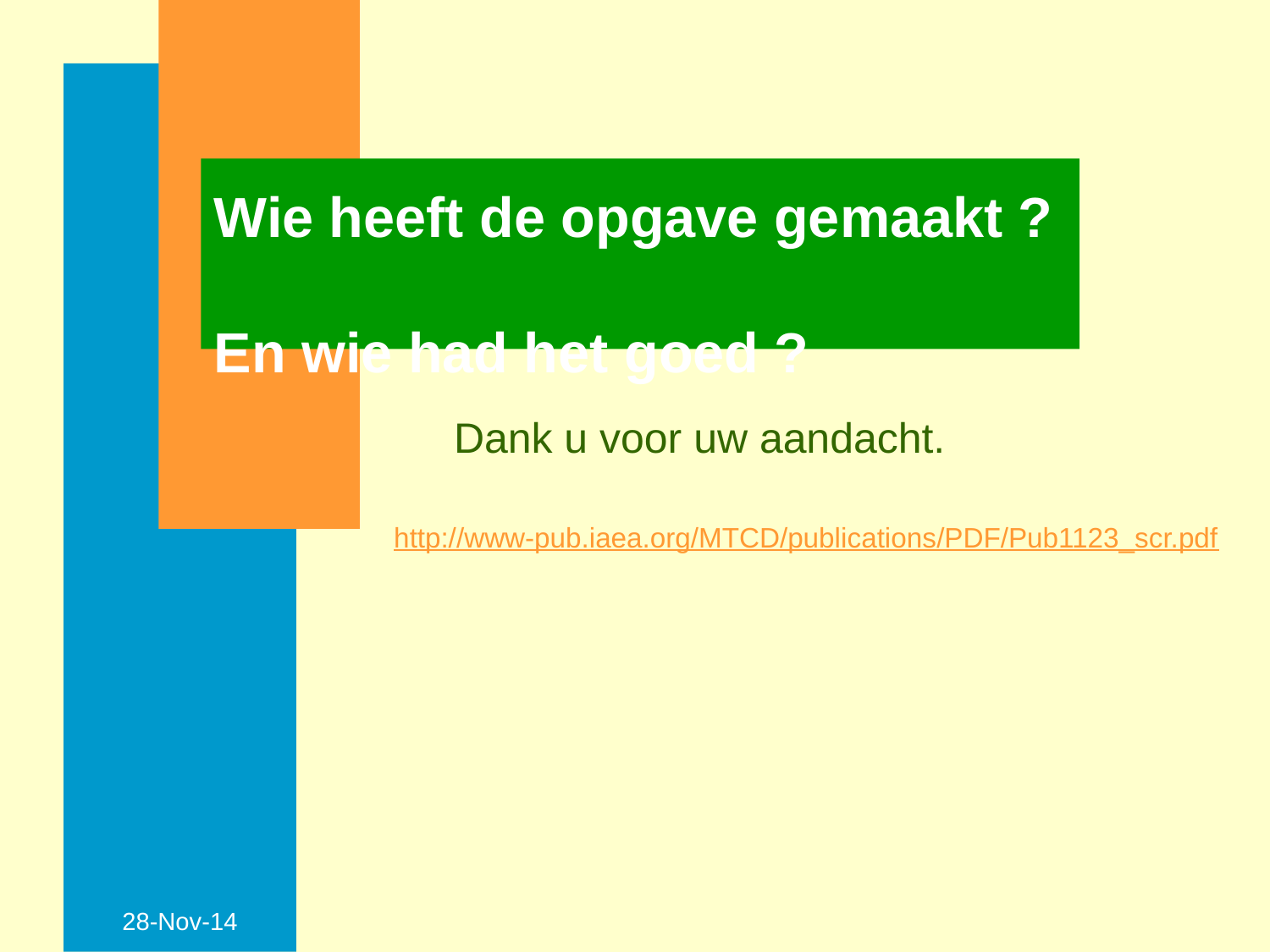

# Wie heeft de opgave gemaakt ? En wie had het goed ?

Dank u voor uw aandacht.

http://www-pub.iaea.org/MTCD/publications/PDF/Pub1123_scr.pdf
28-Nov-14